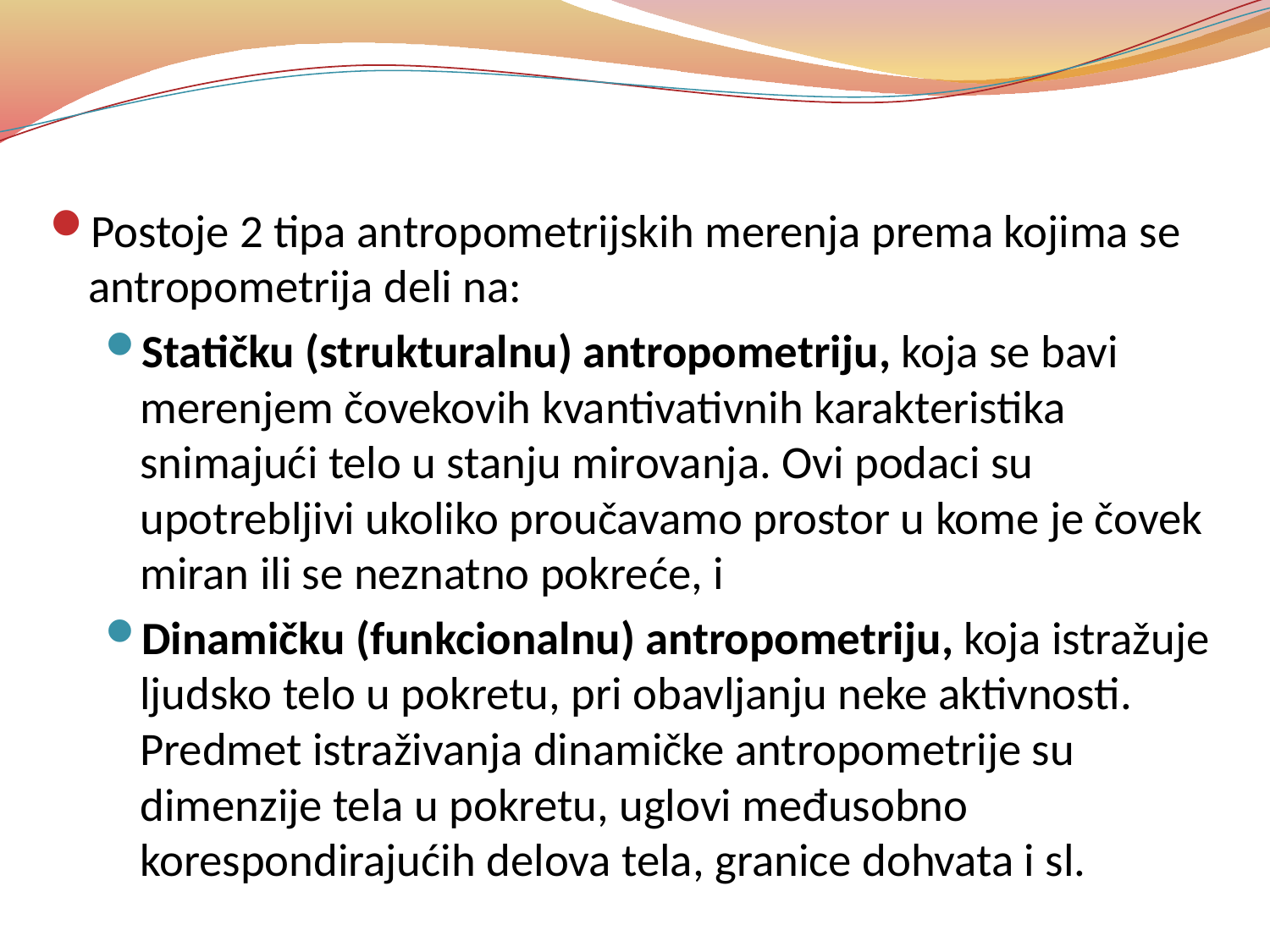

Postoje 2 tipa antropometrijskih merenja prema kojima se antropometrija deli na:
Statičku (strukturalnu) antropometriju, koja se bavi merenjem čovekovih kvantivativnih karakteristika snimajući telo u stanju mirovanja. Ovi podaci su upotrebljivi ukoliko proučavamo prostor u kome je čovek miran ili se neznatno pokreće, i
Dinamičku (funkcionalnu) antropometriju, koja istražuje ljudsko telo u pokretu, pri obavljanju neke aktivnosti. Predmet istraživanja dinamičke antropometrije su dimenzije tela u pokretu, uglovi međusobno korespondirajućih delova tela, granice dohvata i sl.